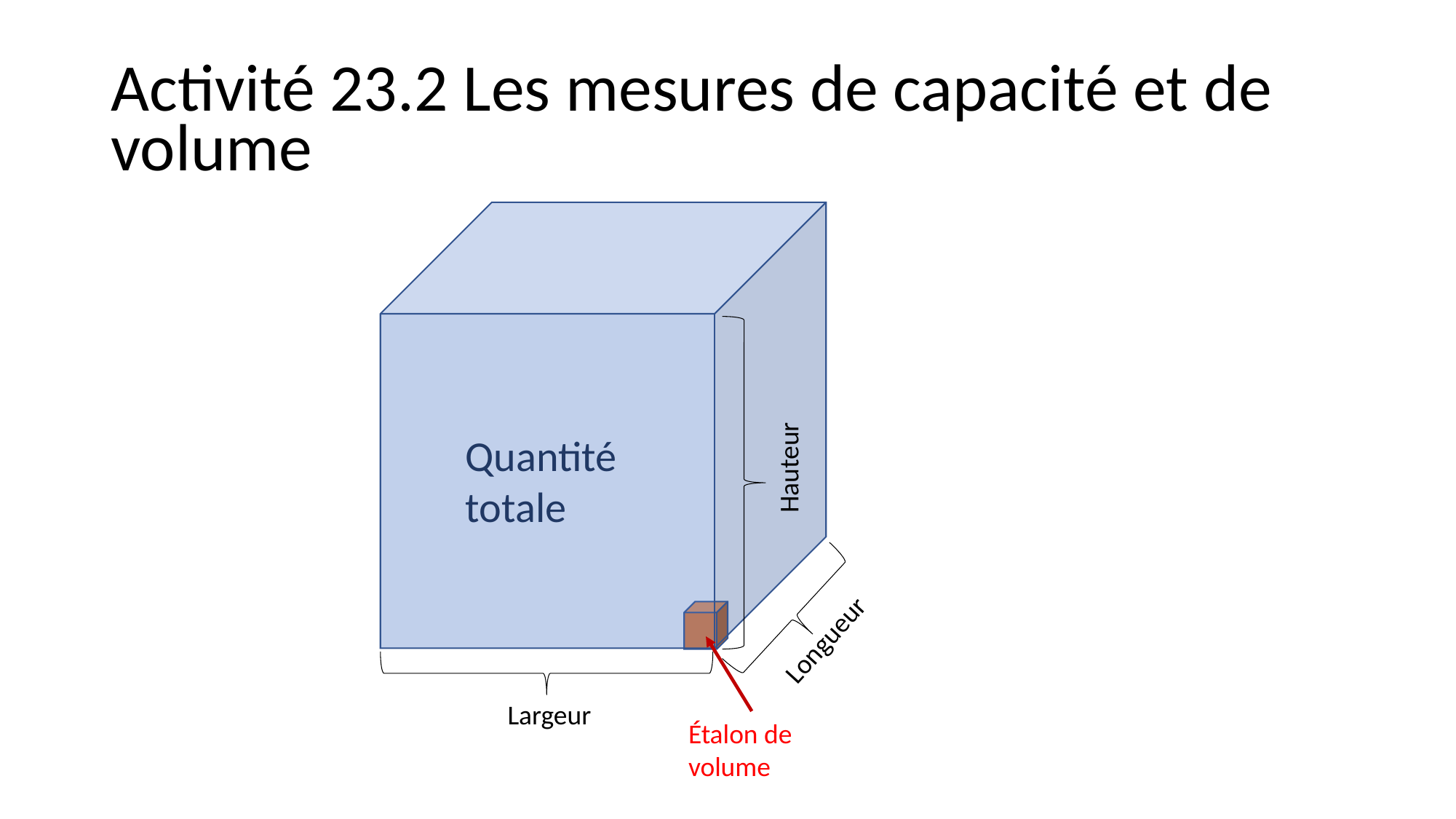

# Activité 23.2 Les mesures de capacité et de volume

Quantité totale
Hauteur

Longueur
Largeur
Étalon de volume